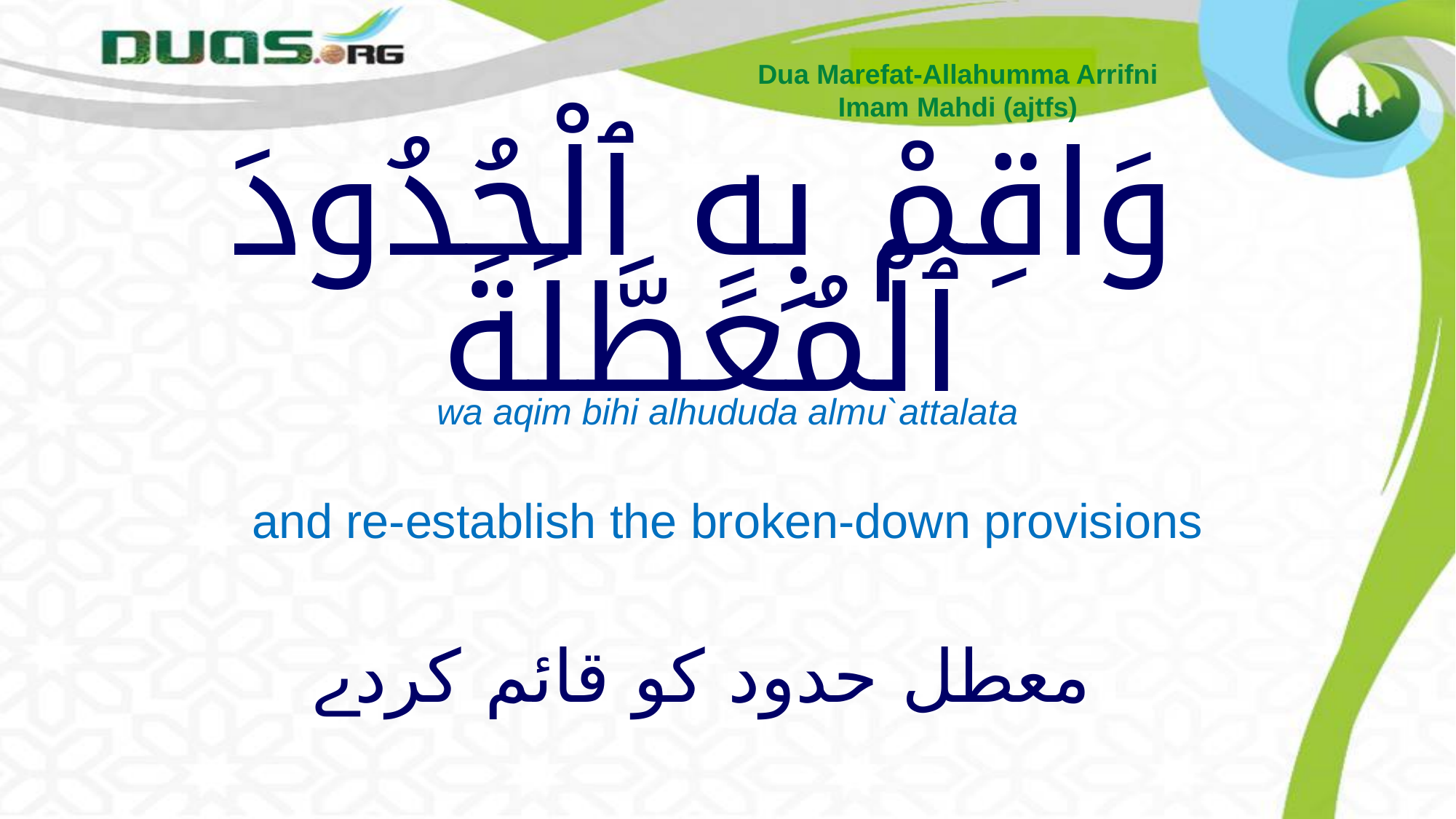

Dua Marefat-Allahumma Arrifni
Imam Mahdi (ajtfs)
# وَاقِمْ بِهِ ٱلْحُدُودَ ٱلْمُعَطَّلَةَ

wa aqim bihi alhududa almu`attalata

and re-establish the broken-down provisions
 معطل حدود کو قائم کردے